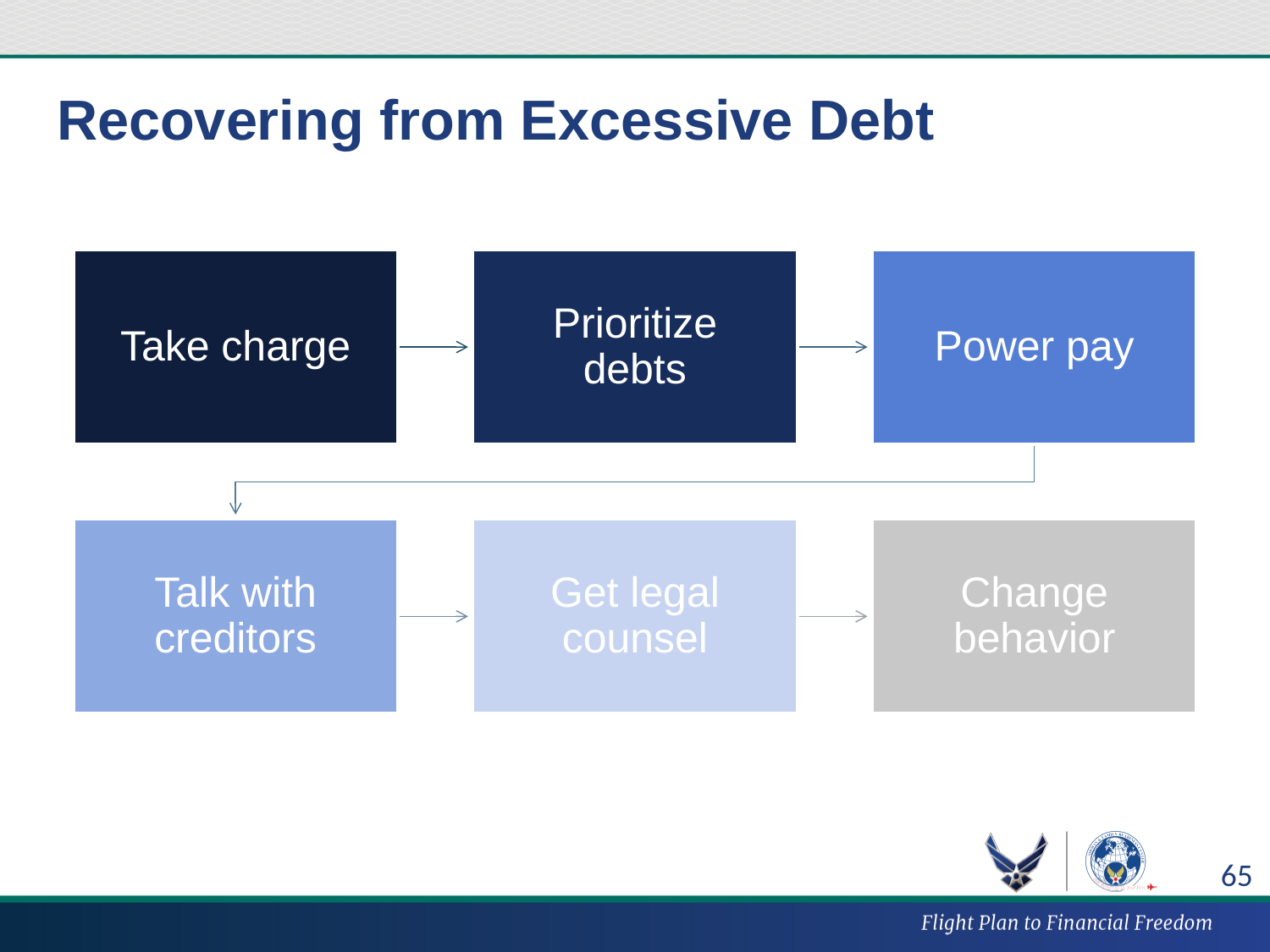

# Recovering from Excessive Debt

Take charge

Prioritize debts

Power pay

Talk with creditors

Get legal counsel
Change behavior